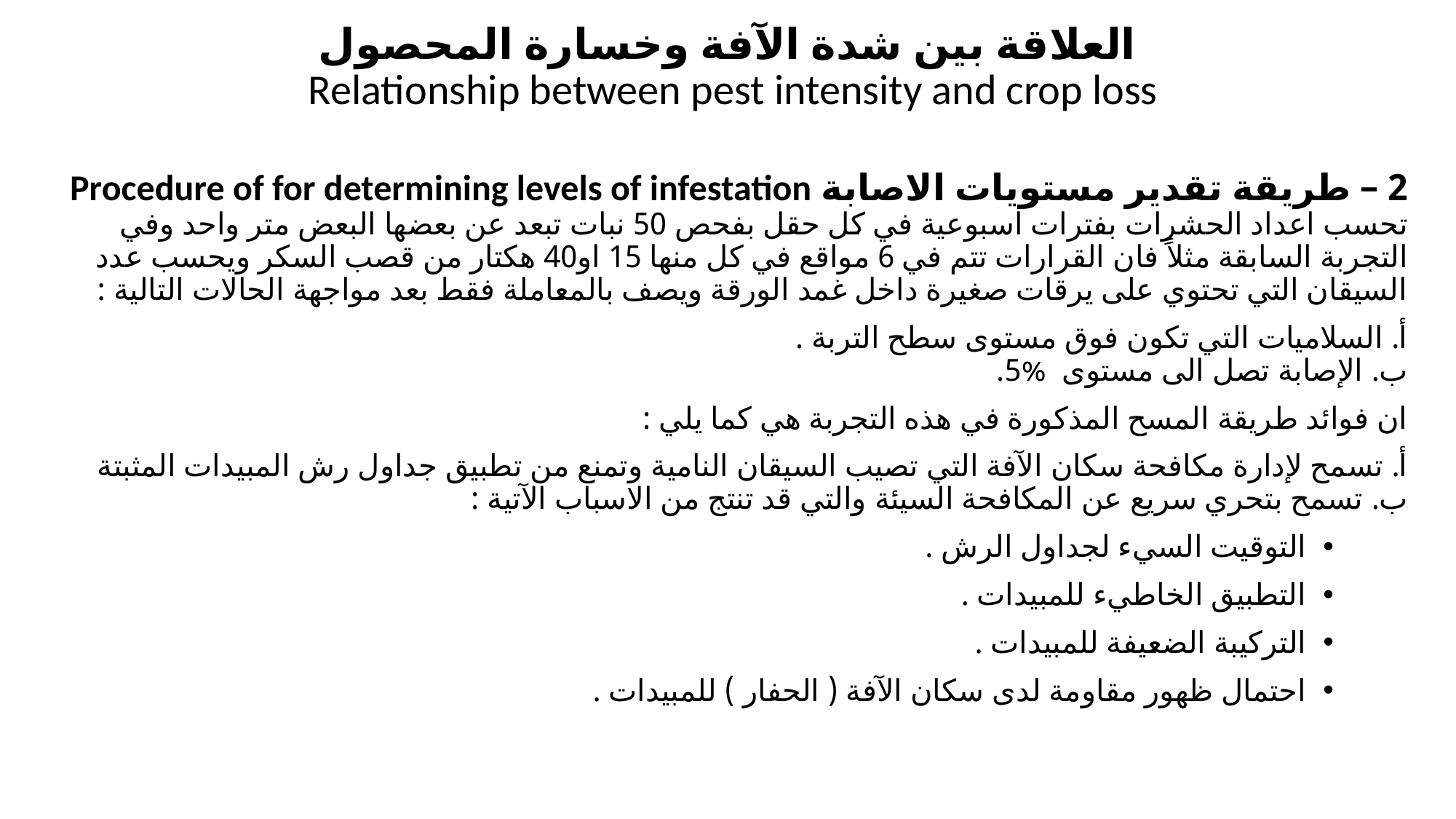

# العلاقة بين شدة الآفة وخسارة المحصول  Relationship between pest intensity and crop loss
2 – طريقة تقدير مستويات الاصابة Procedure of for determining levels of infestation
تحسب اعداد الحشرات بفترات اسبوعية في كل حقل بفحص 50 نبات تبعد عن بعضها البعض متر واحد وفي التجربة السابقة مثلاً فان القرارات تتم في 6 مواقع في كل منها 15 او40 هكتار من قصب السكر ويحسب عدد السيقان التي تحتوي على يرقات صغيرة داخل غمد الورقة ويصف بالمعاملة فقط بعد مواجهة الحالات التالية :
أ. السلاميات التي تكون فوق مستوى سطح التربة .
ب. الإصابة تصل الى مستوى  %5.
ان فوائد طريقة المسح المذكورة في هذه التجربة هي كما يلي :
أ. تسمح لإدارة مكافحة سكان الآفة التي تصيب السيقان النامية وتمنع من تطبيق جداول رش المبيدات المثبتة
ب. تسمح بتحري سريع عن المكافحة السيئة والتي قد تنتج من الاسباب الآتية :
التوقيت السيء لجداول الرش .
التطبيق الخاطيء للمبيدات .
التركيبة الضعيفة للمبيدات .
احتمال ظهور مقاومة لدى سكان الآفة ( الحفار ) للمبيدات .